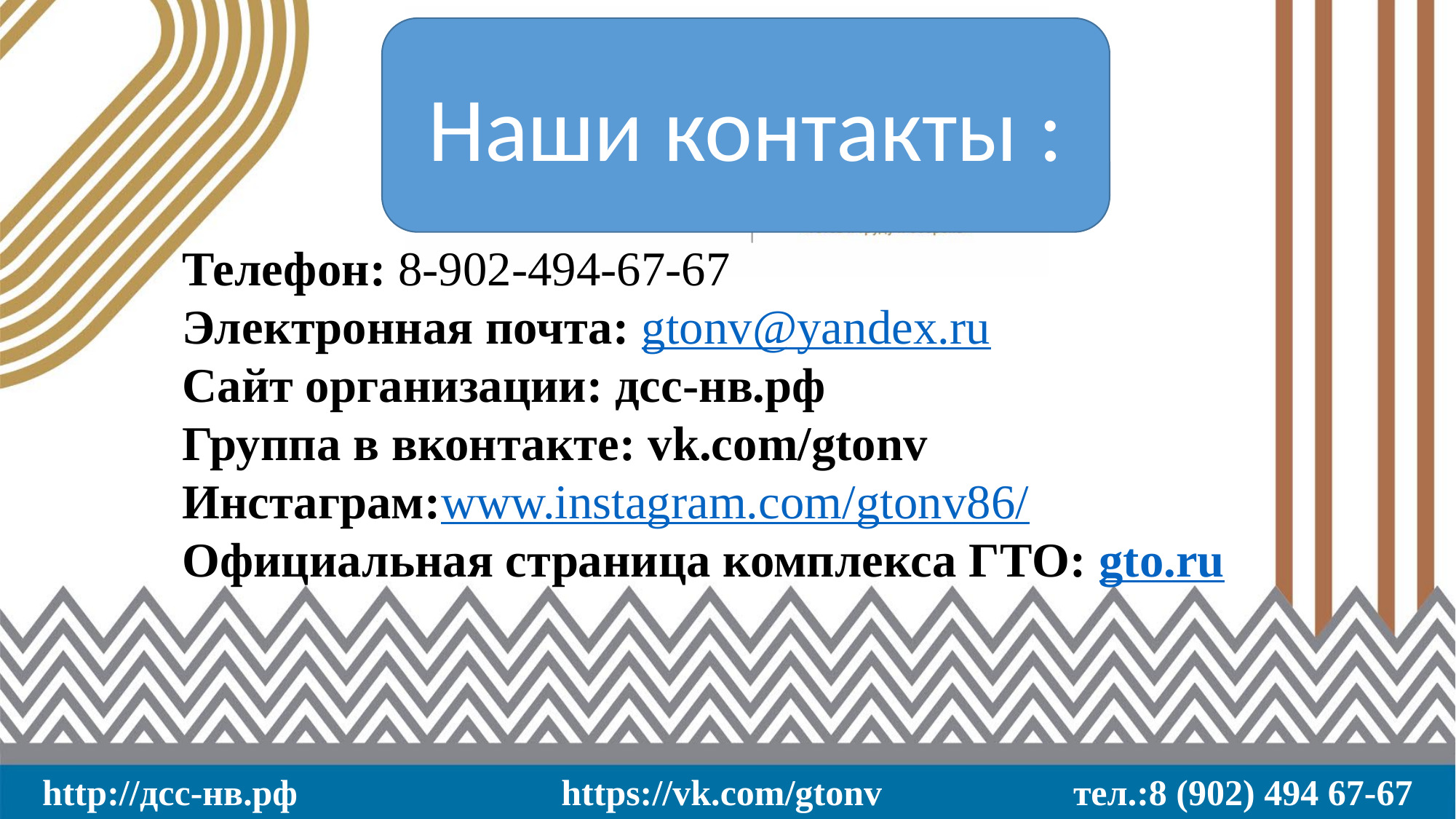

Наши контакты :
Телефон: 8-902-494-67-67
Электронная почта: gtonv@yandex.ru
Сайт организации: дсс-нв.рф
Группа в вконтакте: vk.com/gtonv
Инстаграм:www.instagram.com/gtonv86/
Официальная страница комплекса ГТО: gto.ru
# http://дсс-нв.рф                             https://vk.com/gtonv                     тел.:8 (902) 494 67-67